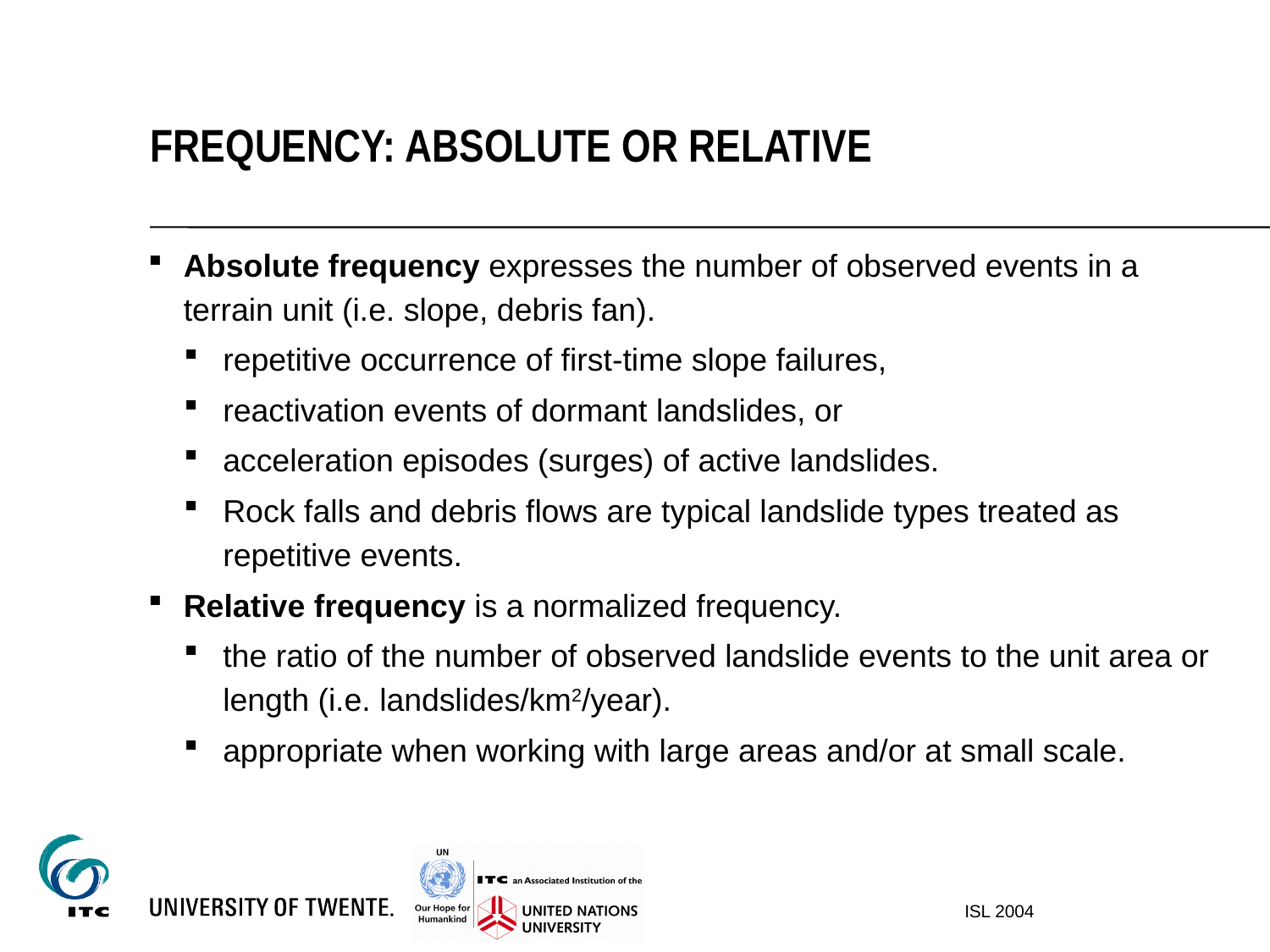

Frequency: Absolute or relative

Absolute frequency expresses the number of observed events in a terrain unit (i.e. slope, debris fan).
repetitive occurrence of first-time slope failures,
reactivation events of dormant landslides, or
acceleration episodes (surges) of active landslides.
Rock falls and debris flows are typical landslide types treated as repetitive events.
Relative frequency is a normalized frequency.
the ratio of the number of observed landslide events to the unit area or length (i.e. landslides/km2/year).
appropriate when working with large areas and/or at small scale.

ISL 2004